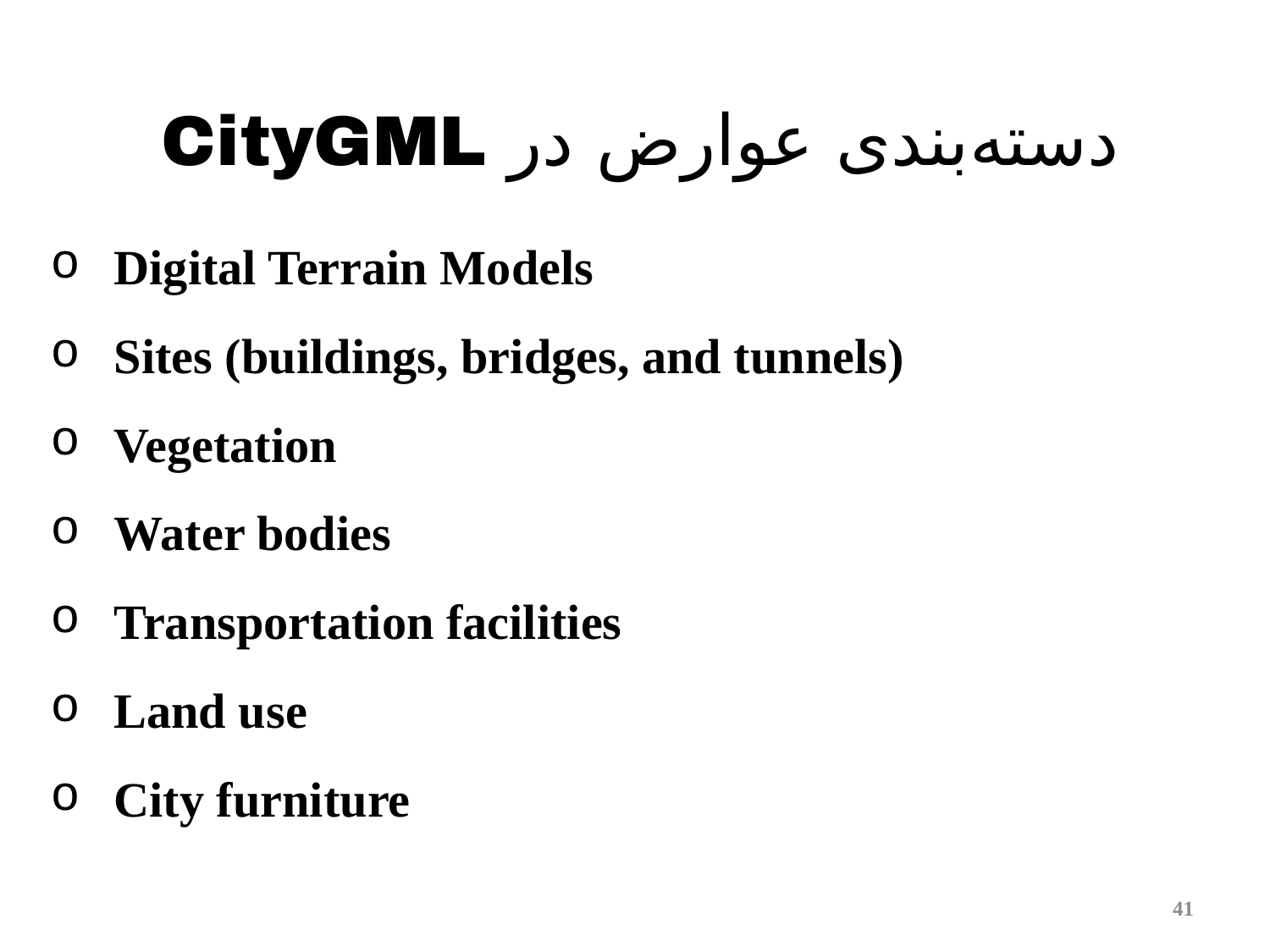

دسته‌بندی عوارض در CityGML
Digital Terrain Models
Sites (buildings, bridges, and tunnels)
Vegetation
Water bodies
Transportation facilities
Land use
City furniture

41